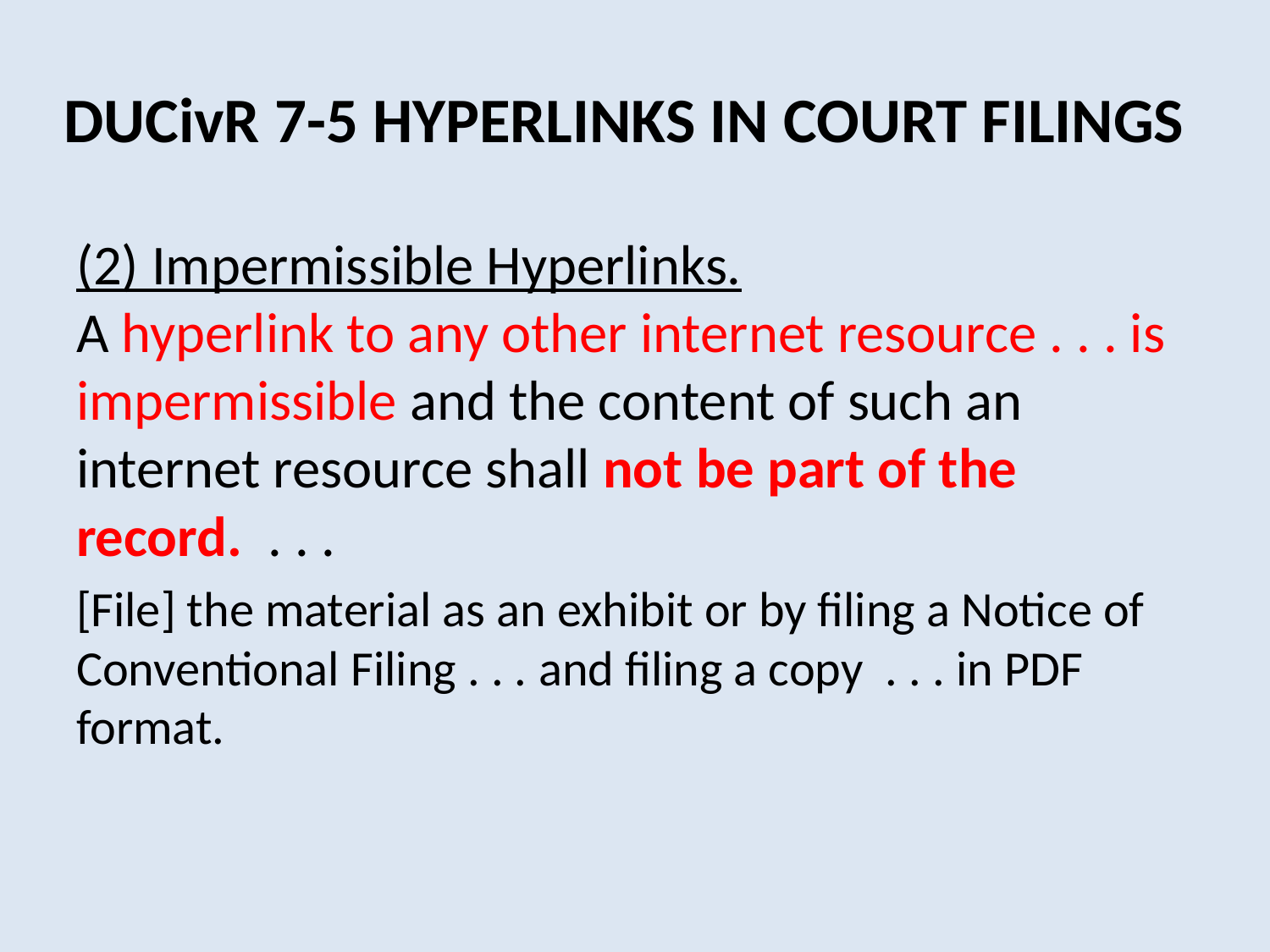

# DUCivR 7-5 HYPERLINKS IN COURT FILINGS
(2) Impermissible Hyperlinks.
A hyperlink to any other internet resource . . . is impermissible and the content of such an internet resource shall not be part of the record.  . . .
[File] the material as an exhibit or by filing a Notice of Conventional Filing . . . and filing a copy  . . . in PDF format.